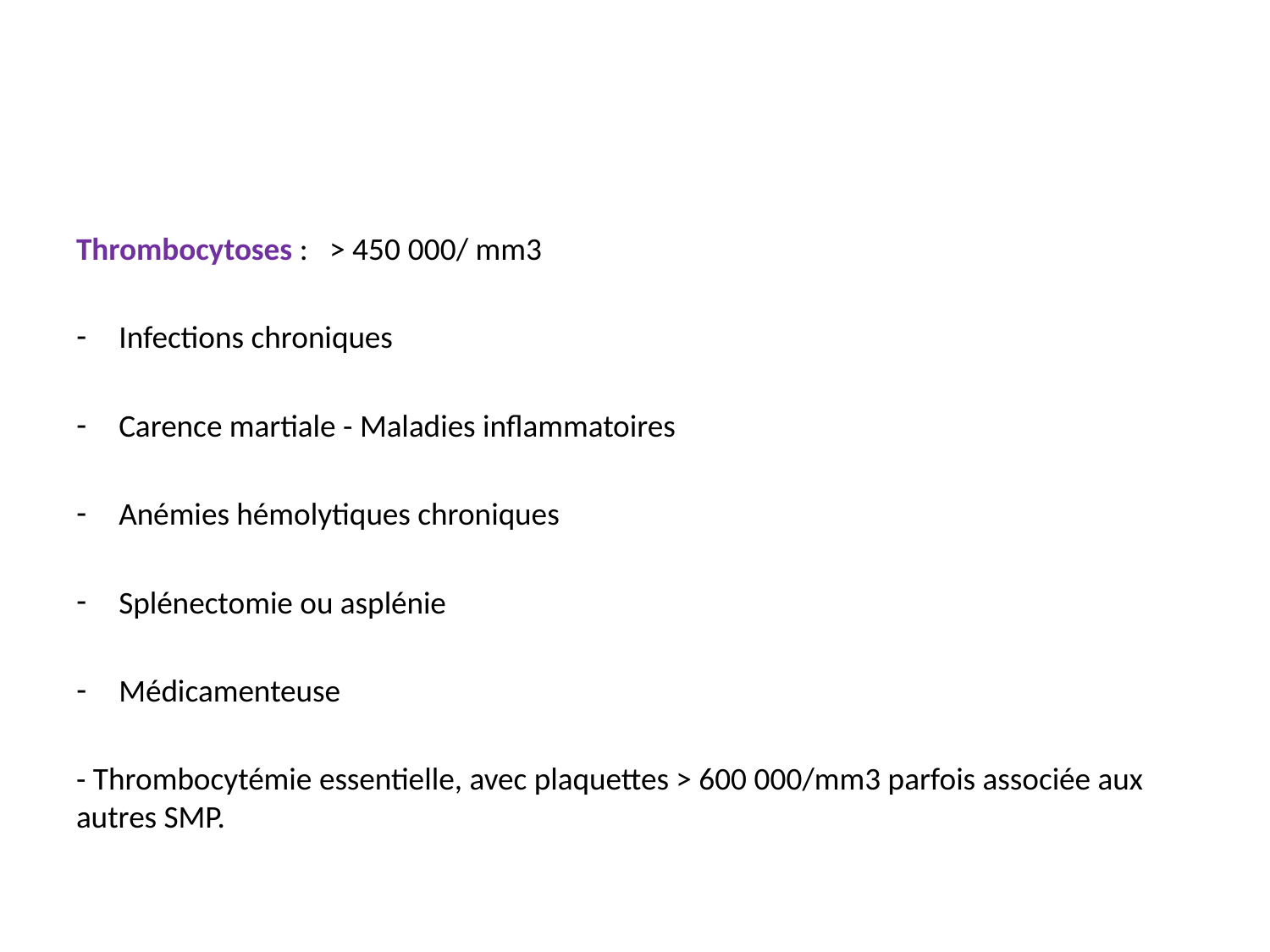

#
Thrombocytoses :   > 450 000/ mm3

Infections chroniques

Carence martiale - Maladies inflammatoires

Anémies hémolytiques chroniques

Splénectomie ou asplénie

Médicamenteuse

- Thrombocytémie essentielle, avec plaquettes > 600 000/mm3 parfois associée aux autres SMP.